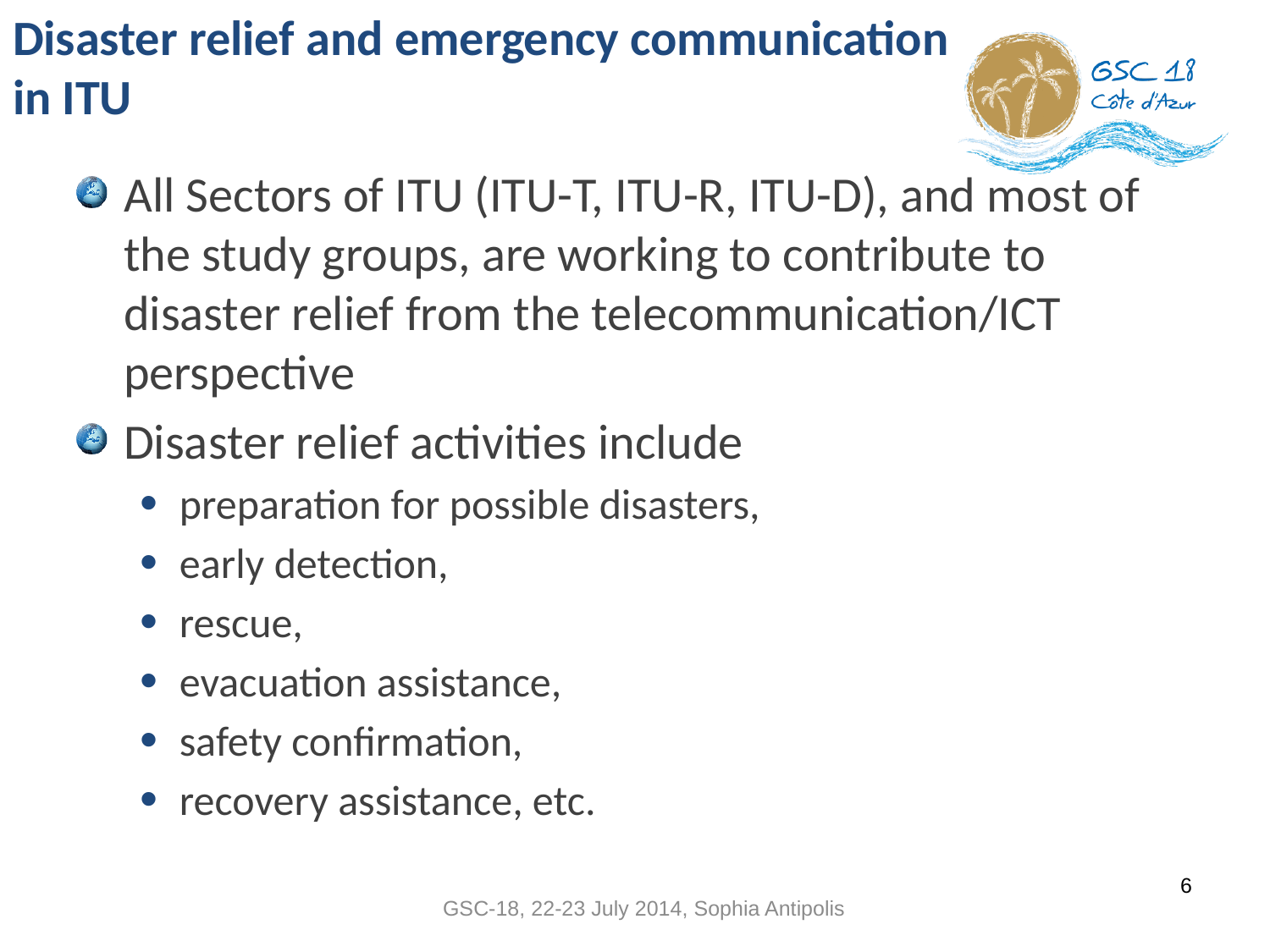

# Disaster relief and emergency communication in ITU
All Sectors of ITU (ITU-T, ITU-R, ITU-D), and most of the study groups, are working to contribute to disaster relief from the telecommunication/ICT perspective
Disaster relief activities include
preparation for possible disasters,
early detection,
rescue,
evacuation assistance,
safety confirmation,
recovery assistance, etc.
6
GSC-18, 22-23 July 2014, Sophia Antipolis